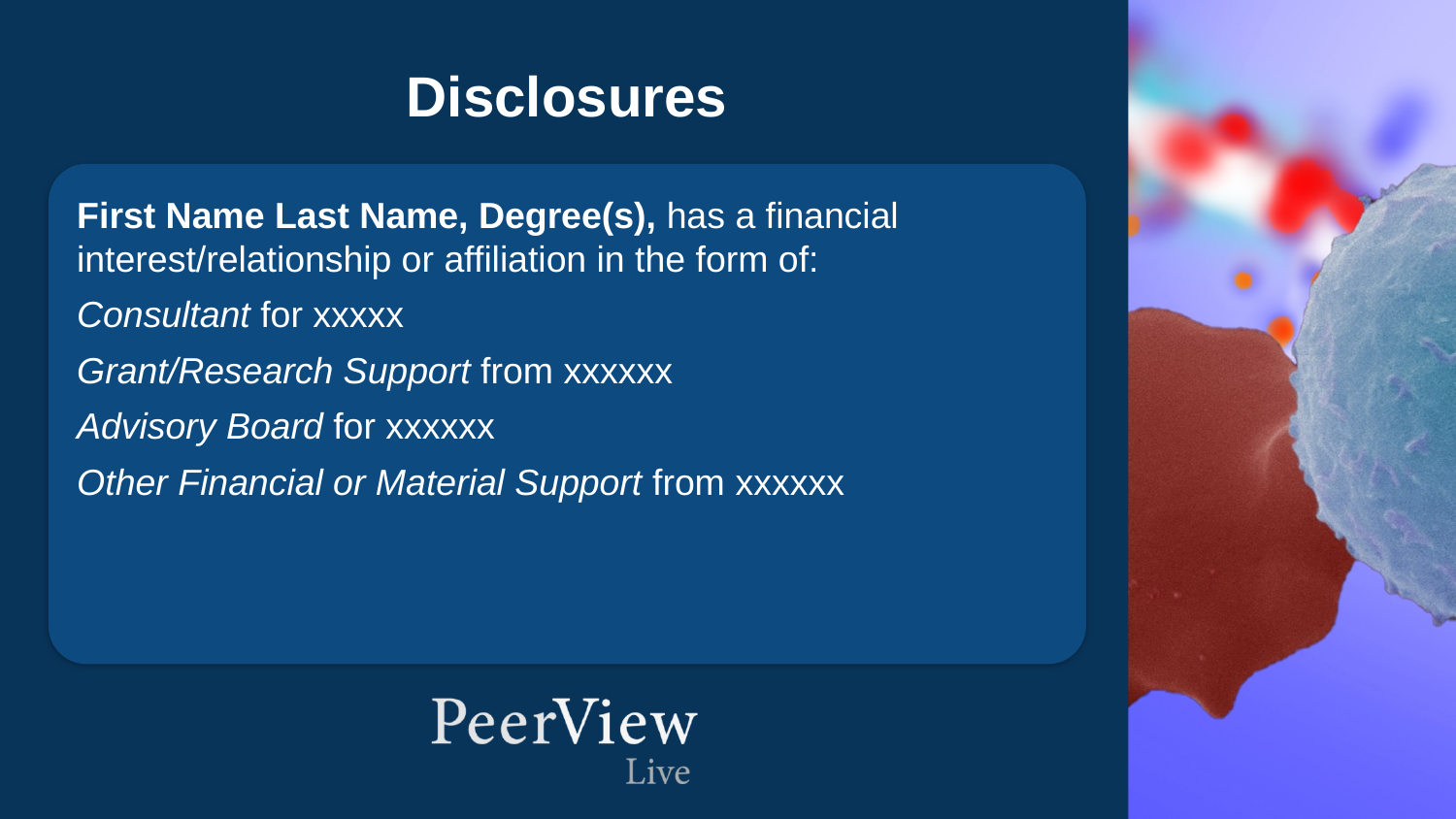

Disclosures
First Name Last Name, Degree(s), has a financial interest/relationship or affiliation in the form of:
Consultant for xxxxx
Grant/Research Support from xxxxxx
Advisory Board for xxxxxx
Other Financial or Material Support from xxxxxx